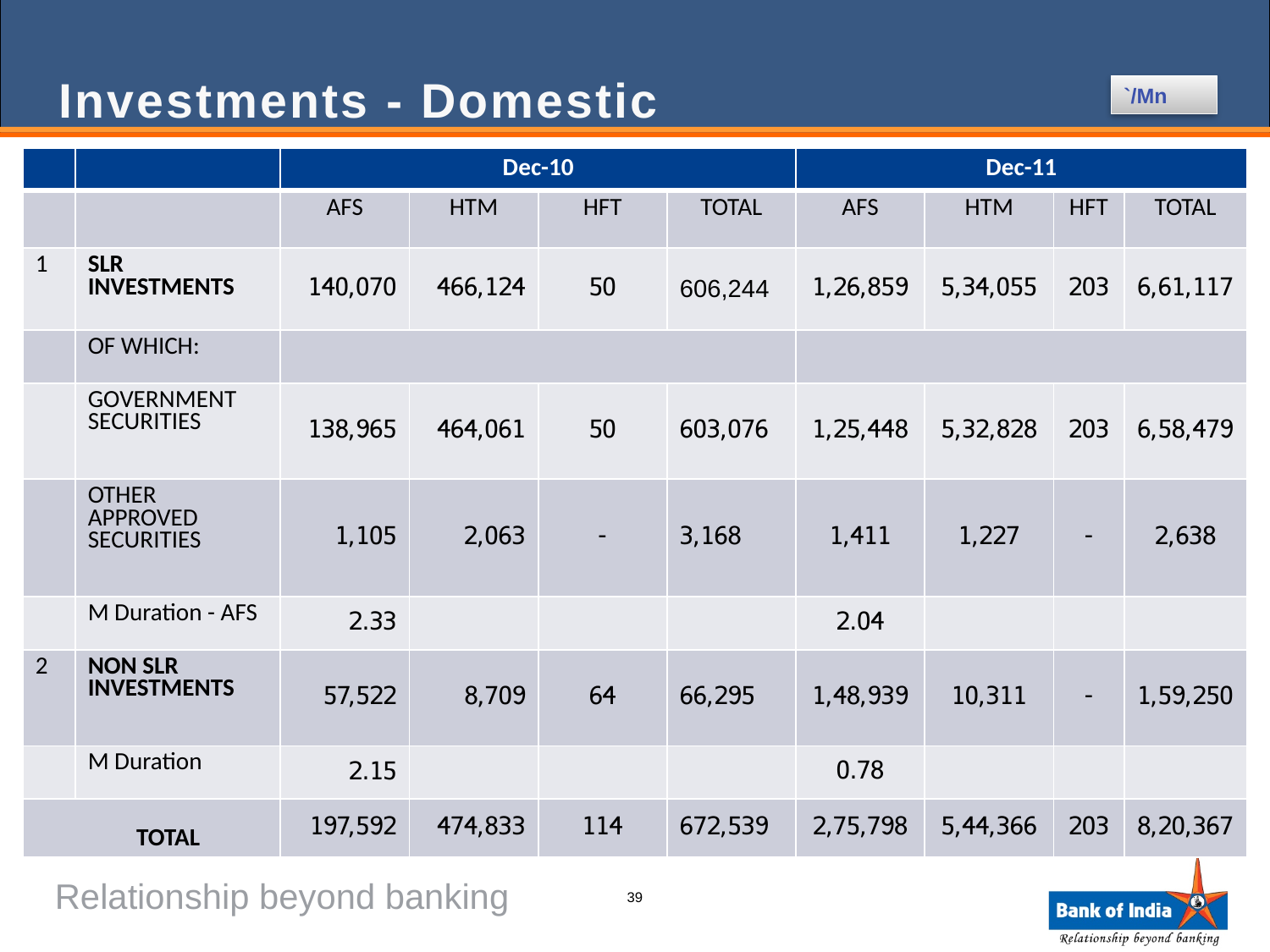

Investments - Domestic
`/Mn
|  |  | Dec-10 |  |  |  | Dec-11 |  |  |  |
| --- | --- | --- | --- | --- | --- | --- | --- | --- | --- |
|  |  | AFS | HTM | HFT | TOTAL | AFS | HTM | HFT | TOTAL |
| 1 | SLR INVESTMENTS | 140,070 | 466,124 | 50 | 606,244 | 1,26,859 | 5,34,055 | 203 | 6,61,117 |
|  | OF WHICH: |  |  |  |  |  |  |  |  |
|  | GOVERNMENT SECURITIES | 138,965 | 464,061 | 50 | 603,076 | 1,25,448 | 5,32,828 | 203 | 6,58,479 |
|  | OTHER APPROVED SECURITIES | 1,105 | 2,063 | - | 3,168 | 1,411 | 1,227 | - | 2,638 |
|  | M Duration - AFS | 2.33 |  |  |  | 2.04 |  |  |  |
| 2 | NON SLR INVESTMENTS | 57,522 | 8,709 | 64 | 66,295 | 1,48,939 | 10,311 | - | 1,59,250 |
|  | M Duration | 2.15 |  |  |  | 0.78 |  |  |  |
| TOTAL |  | 197,592 | 474,833 | 114 | 672,539 | 2,75,798 | 5,44,366 | 203 | 8,20,367 |
39